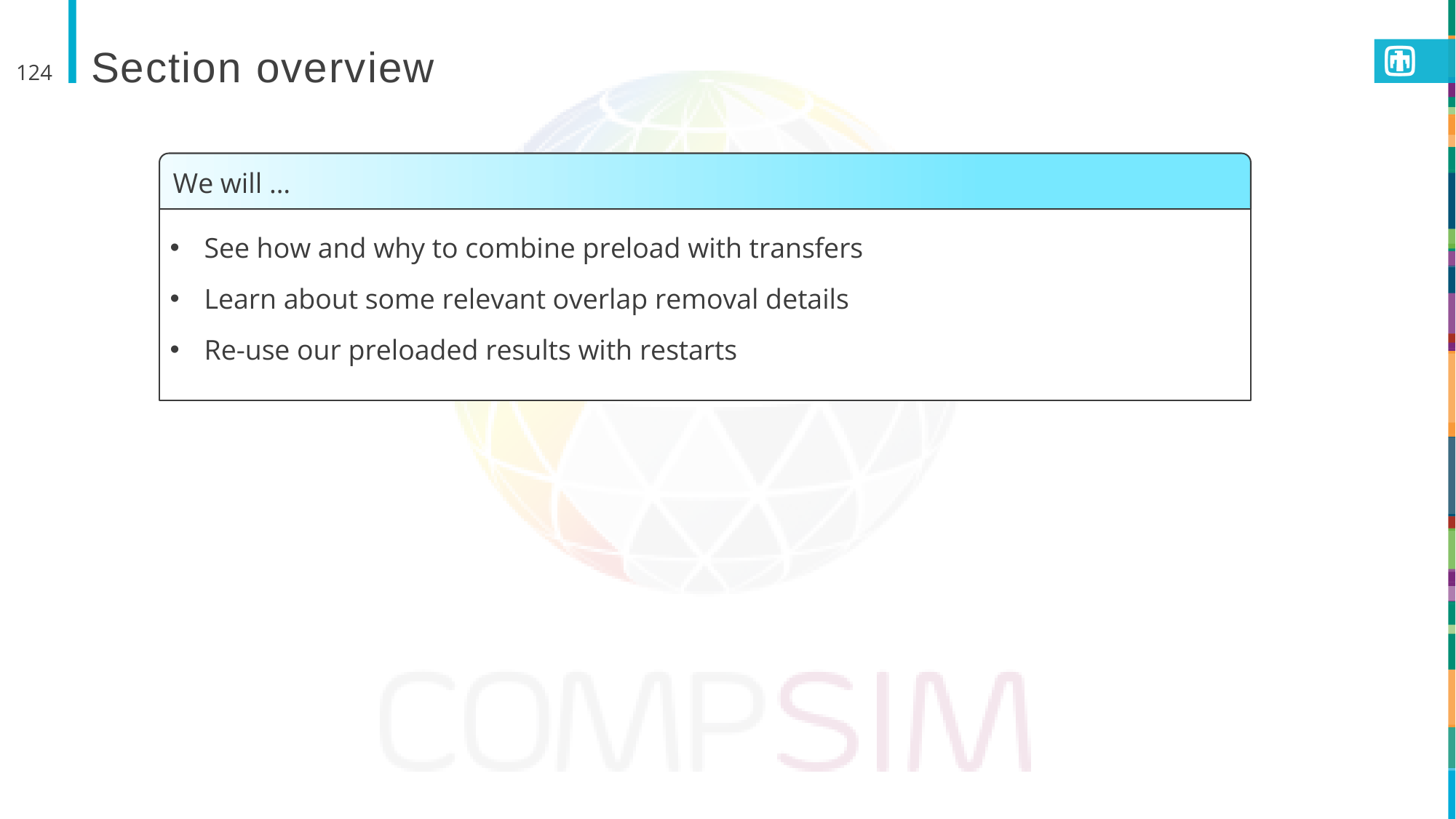

# Section overview
124
We will …
See how and why to combine preload with transfers
Learn about some relevant overlap removal details
Re-use our preloaded results with restarts